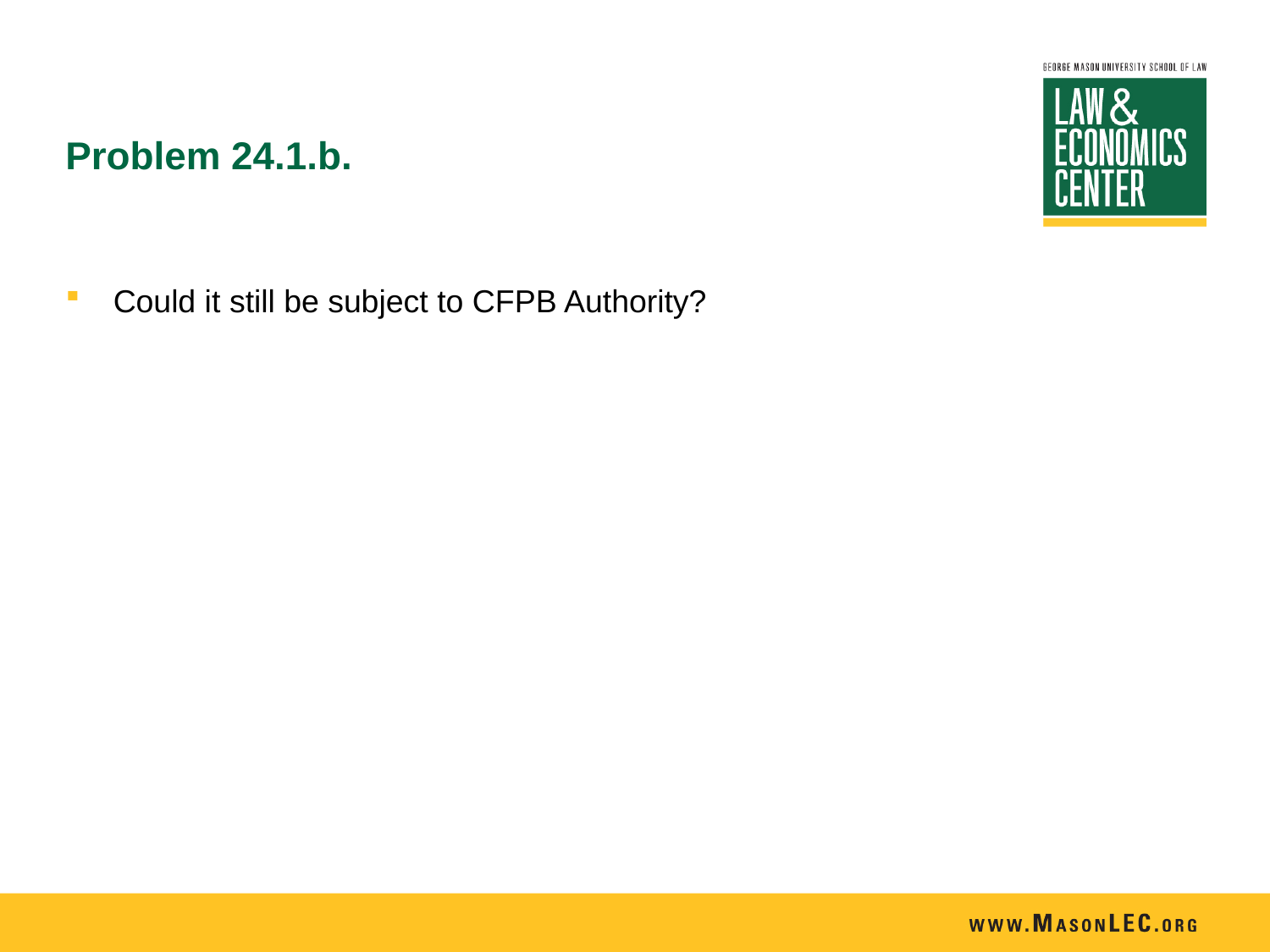

# Problem 24.1.b.
Could it still be subject to CFPB Authority?